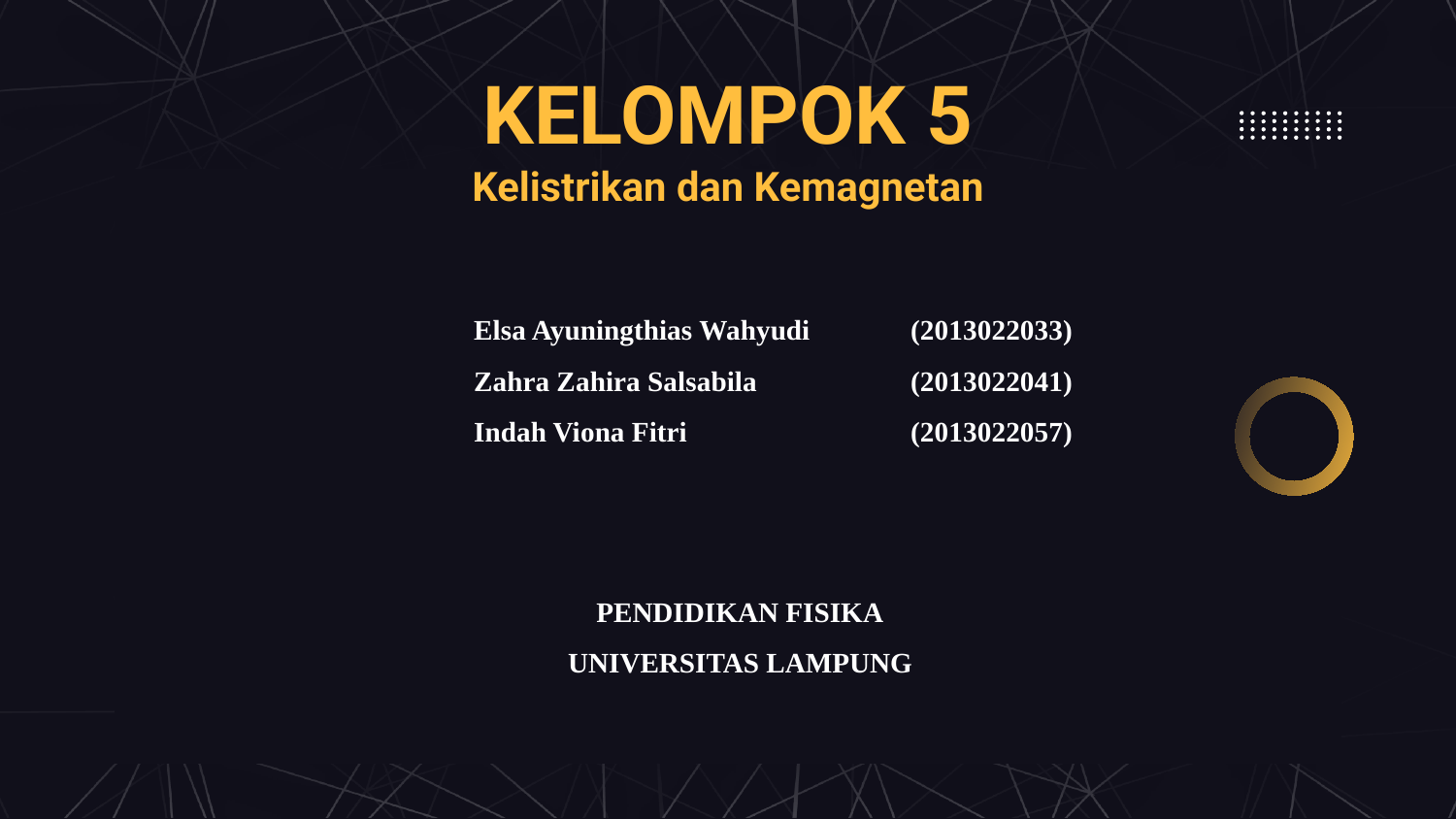

# KELOMPOK 5 Kelistrikan dan Kemagnetan
	Elsa Ayuningthias Wahyudi	(2013022033)
	Zahra Zahira Salsabila		(2013022041)
	Indah Viona Fitri		(2013022057)

PENDIDIKAN FISIKA
UNIVERSITAS LAMPUNG